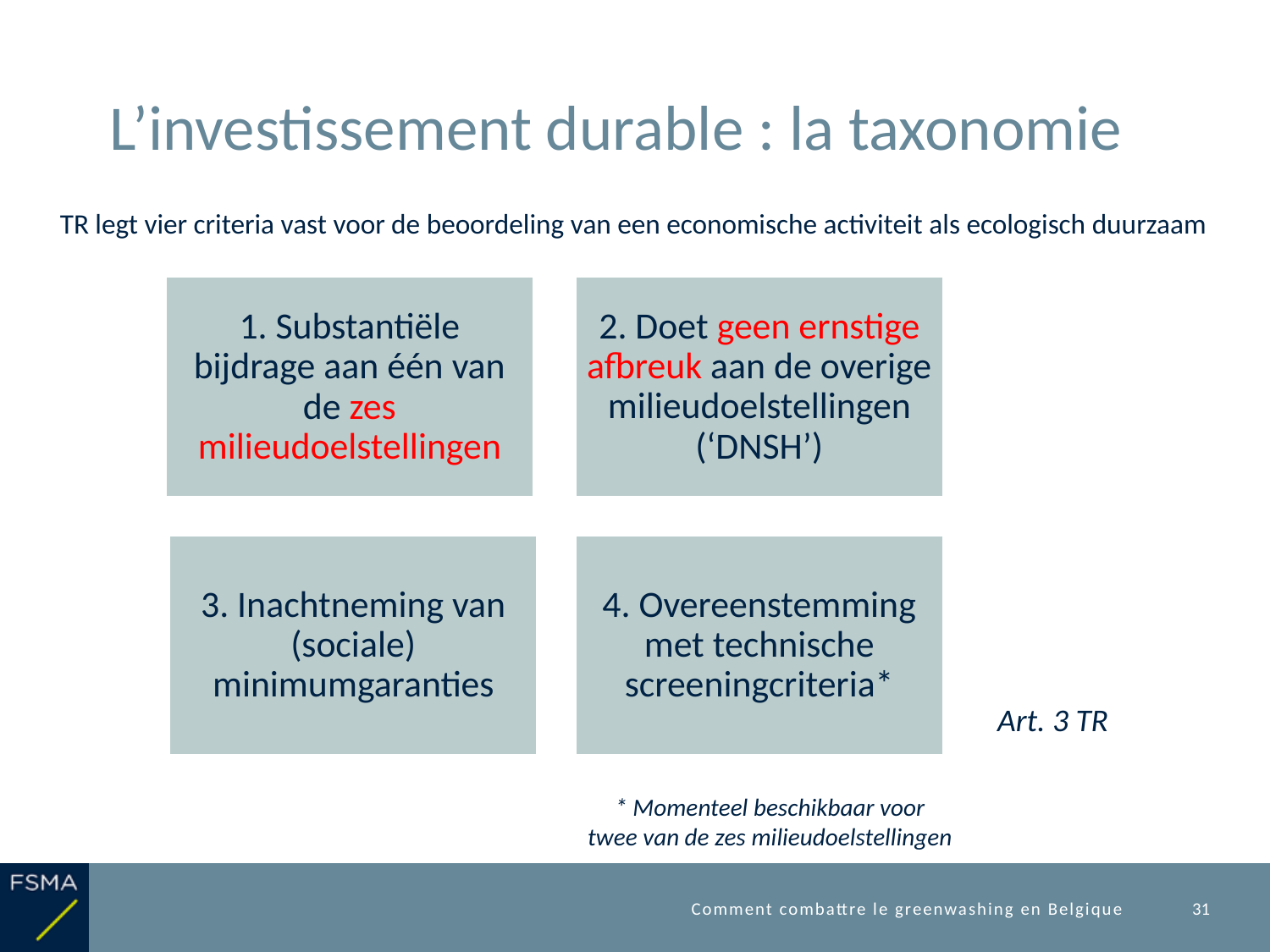

# L’investissement durable : la taxonomie
TR legt vier criteria vast voor de beoordeling van een economische activiteit als ecologisch duurzaam

1. Substantiële bijdrage aan één van de zes milieudoelstellingen
2. Doet geen ernstige afbreuk aan de overige milieudoelstellingen (‘DNSH’)
3. Inachtneming van (sociale) minimumgaranties
4. Overeenstemming met technische screeningcriteria*
Art. 3 TR
* Momenteel beschikbaar voor twee van de zes milieudoelstellingen
Comment combattre le greenwashing en Belgique
31